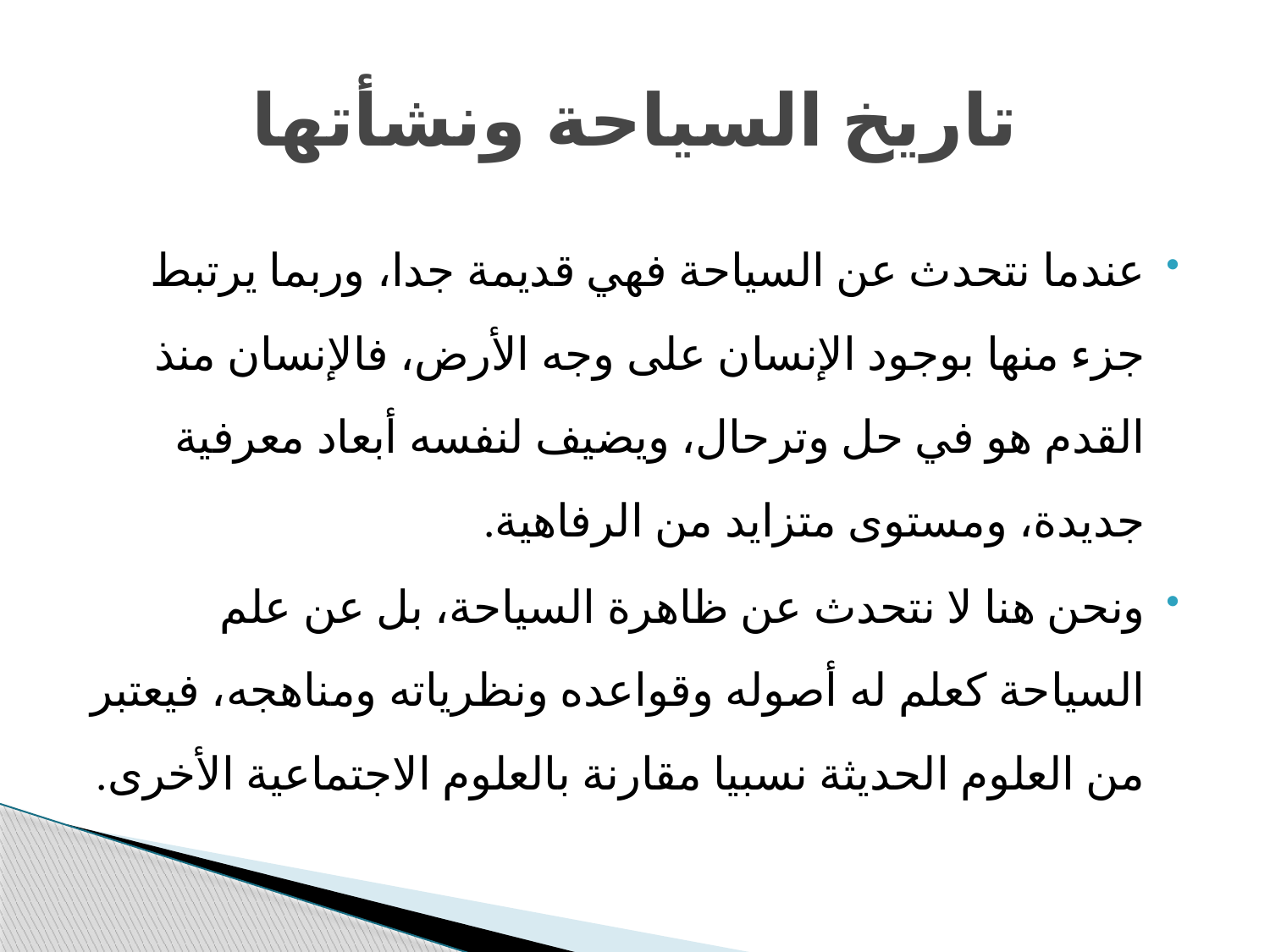

# تاريخ السياحة ونشأتها
عندما نتحدث عن السیاحة فھي قدیمة جدا، وربما یرتبط جزء منھا بوجود الإنسان على وجه الأرض، فالإنسان منذ القدم ھو في حل وترحال، ویضیف لنفسه أبعاد معرفیة جدیدة، ومستوى متزاید من الرفاھیة.
ونحن ھنا لا نتحدث عن ظاھرة السیاحة، بل عن علم السیاحة كعلم له أصوله وقواعده ونظریاته ومناھجه، فیعتبر من العلوم الحدیثة نسبیا مقارنة بالعلوم الاجتماعیة الأخرى.